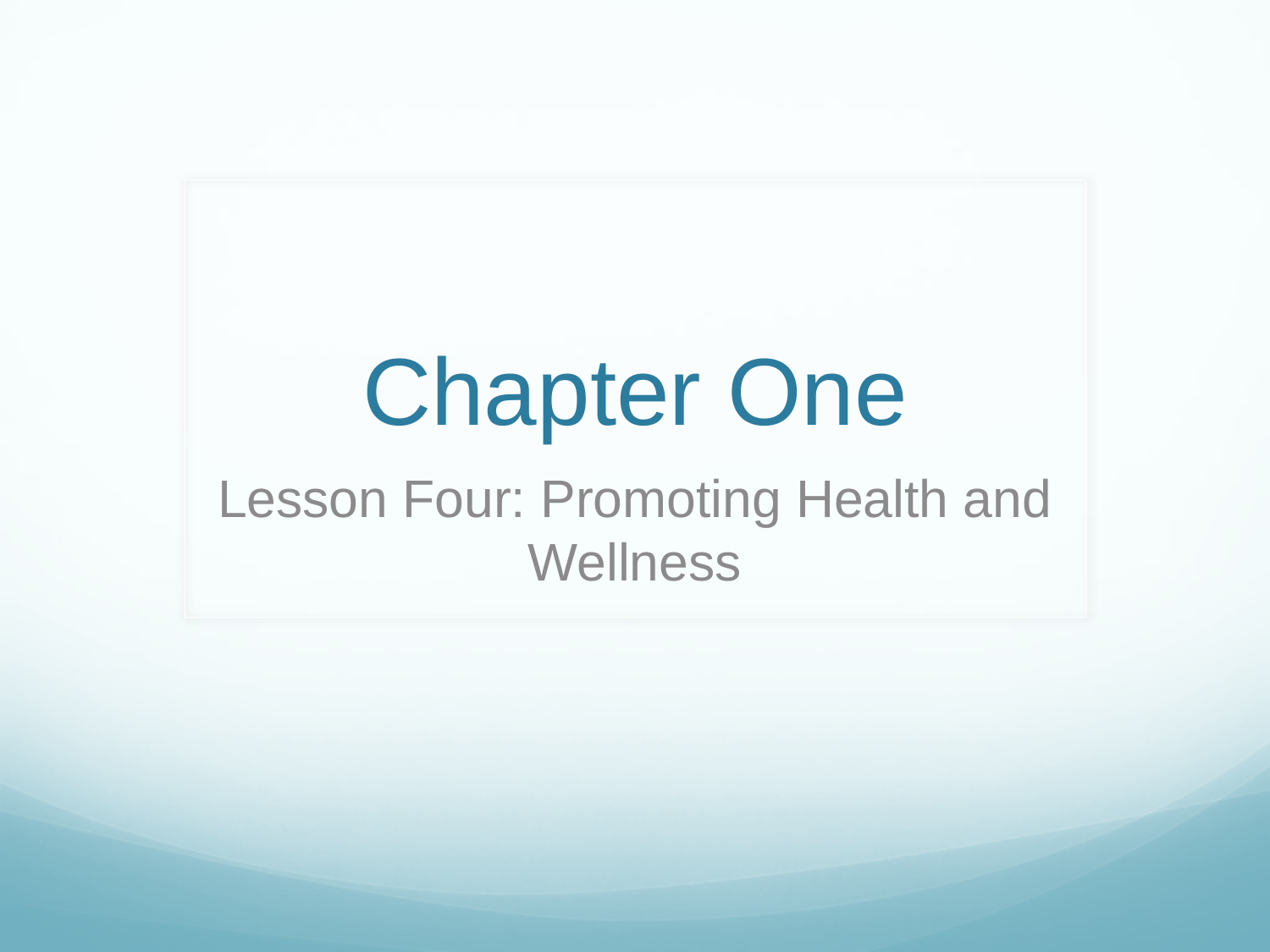

# Chapter One
Lesson Four: Promoting Health and Wellness